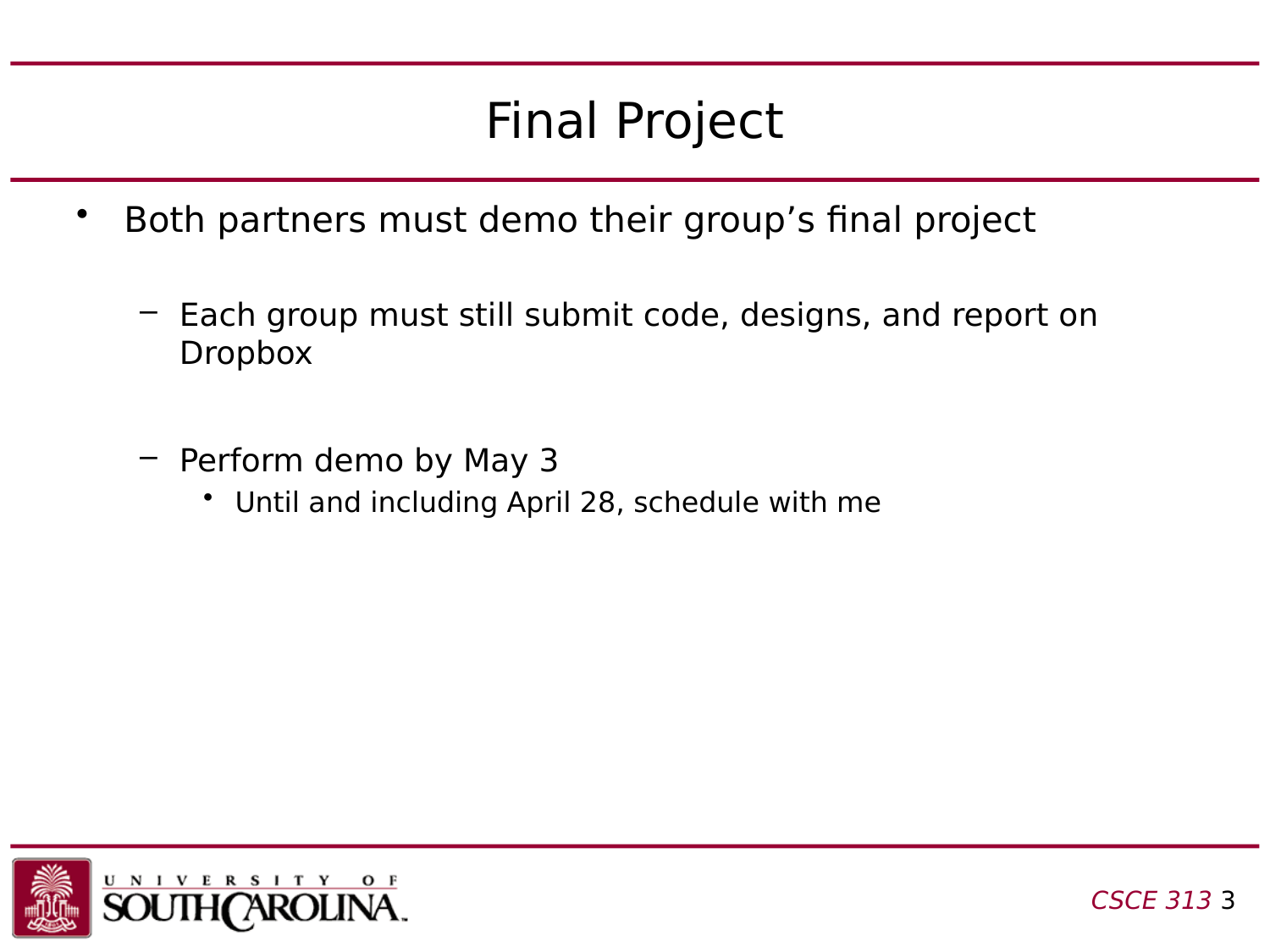

# Final Project
Both partners must demo their group’s final project

Each group must still submit code, designs, and report on Dropbox

Perform demo by May 3
Until and including April 28, schedule with me
CSCE 313 3